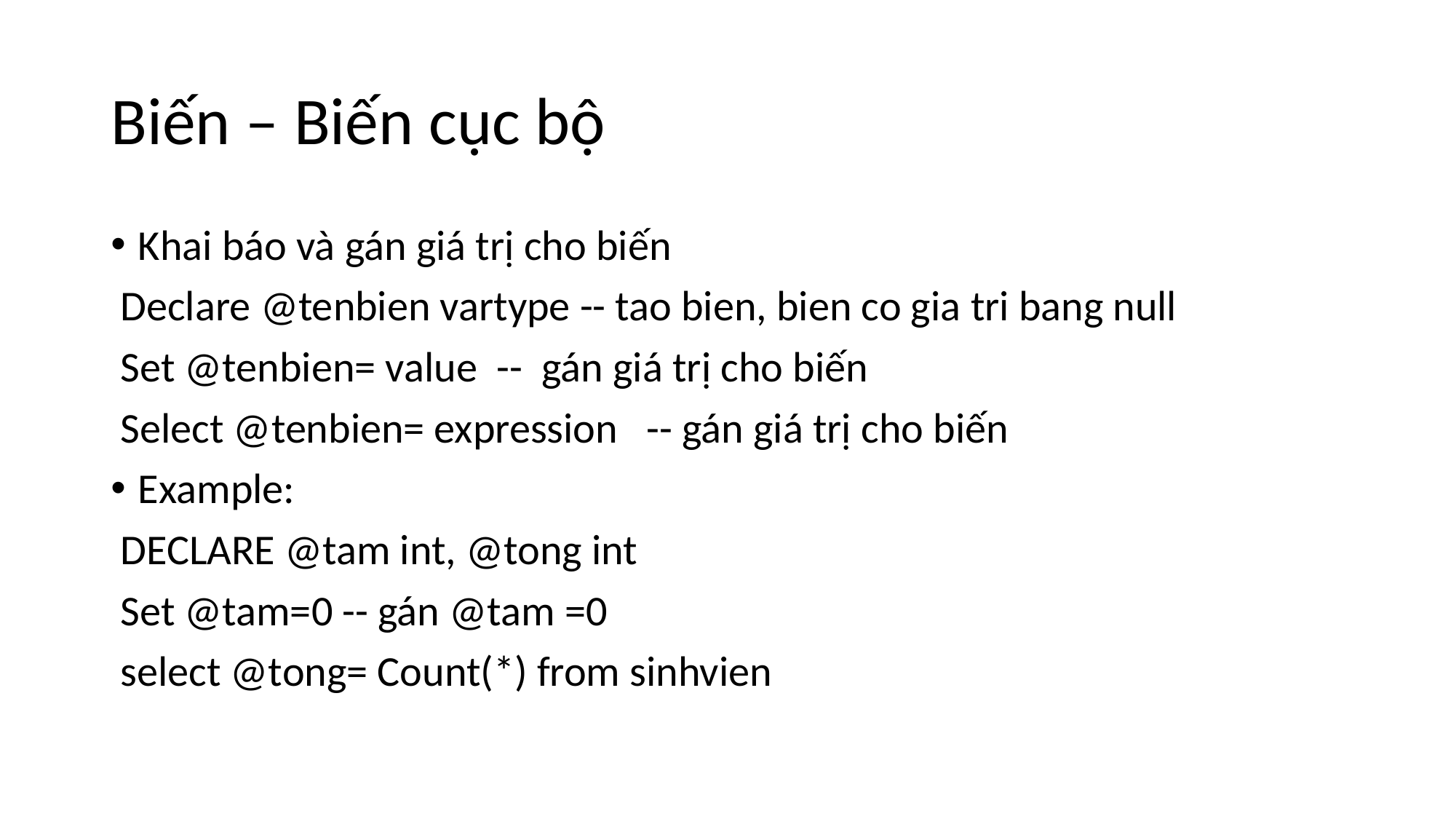

# Biến – Biến cục bộ
Khai báo và gán giá trị cho biến
 Declare @tenbien vartype -- tao bien, bien co gia tri bang null
 Set @tenbien= value  --  gán giá trị cho biến
 Select @tenbien= expression   -- gán giá trị cho biến
Example:
 DECLARE @tam int, @tong int
 Set @tam=0 -- gán @tam =0
 select @tong= Count(*) from sinhvien